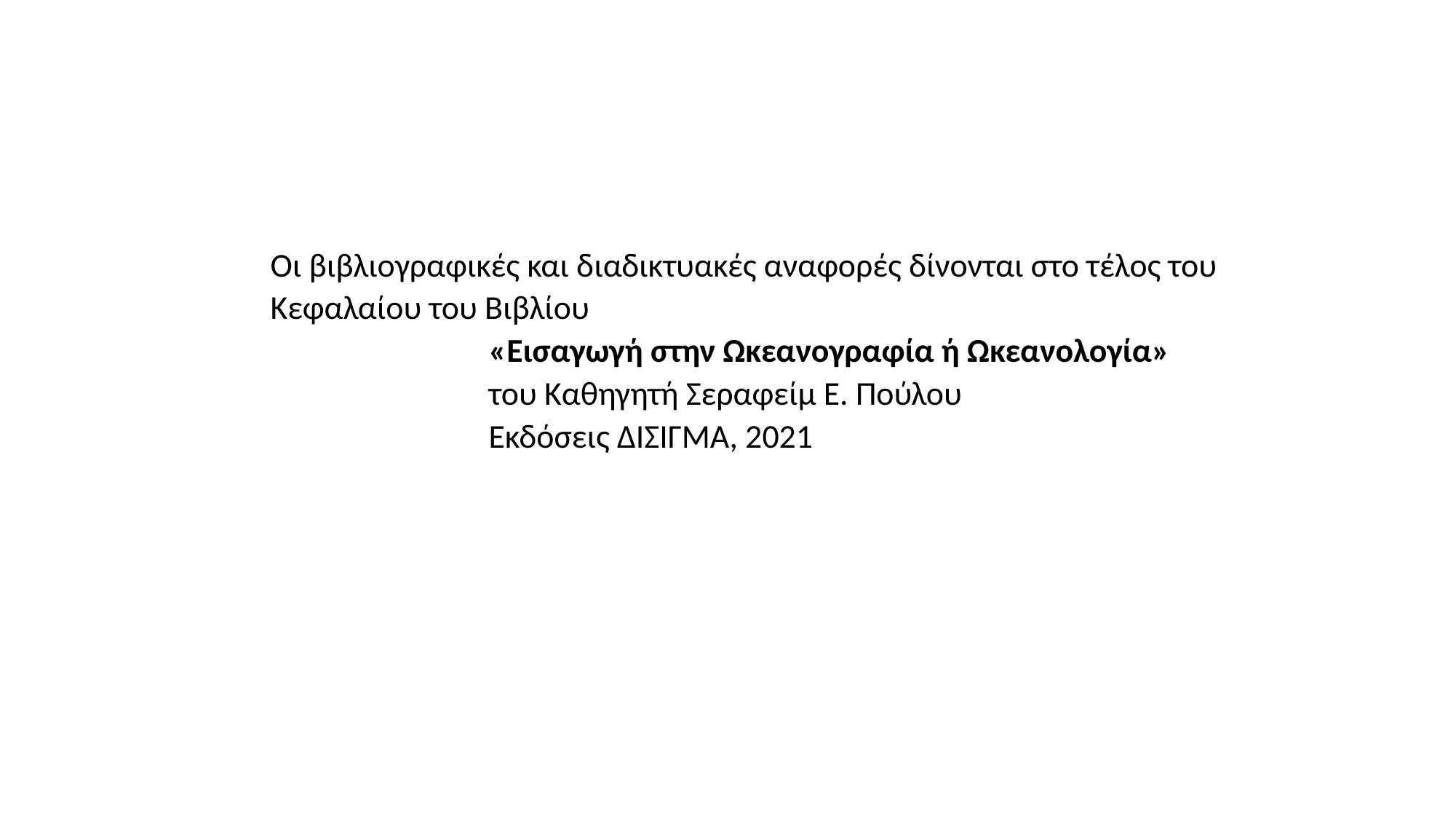

# Οι βιβλιογραφικές και διαδικτυακές αναφορές δίνονται στο τέλος του Κεφαλαίου του Βιβλίου «Εισαγωγή στην Ωκεανογραφία ή Ωκεανολογία» του Καθηγητή Σεραφείμ Ε. Πούλου Εκδόσεις ΔΙΣΙΓΜΑ, 2021